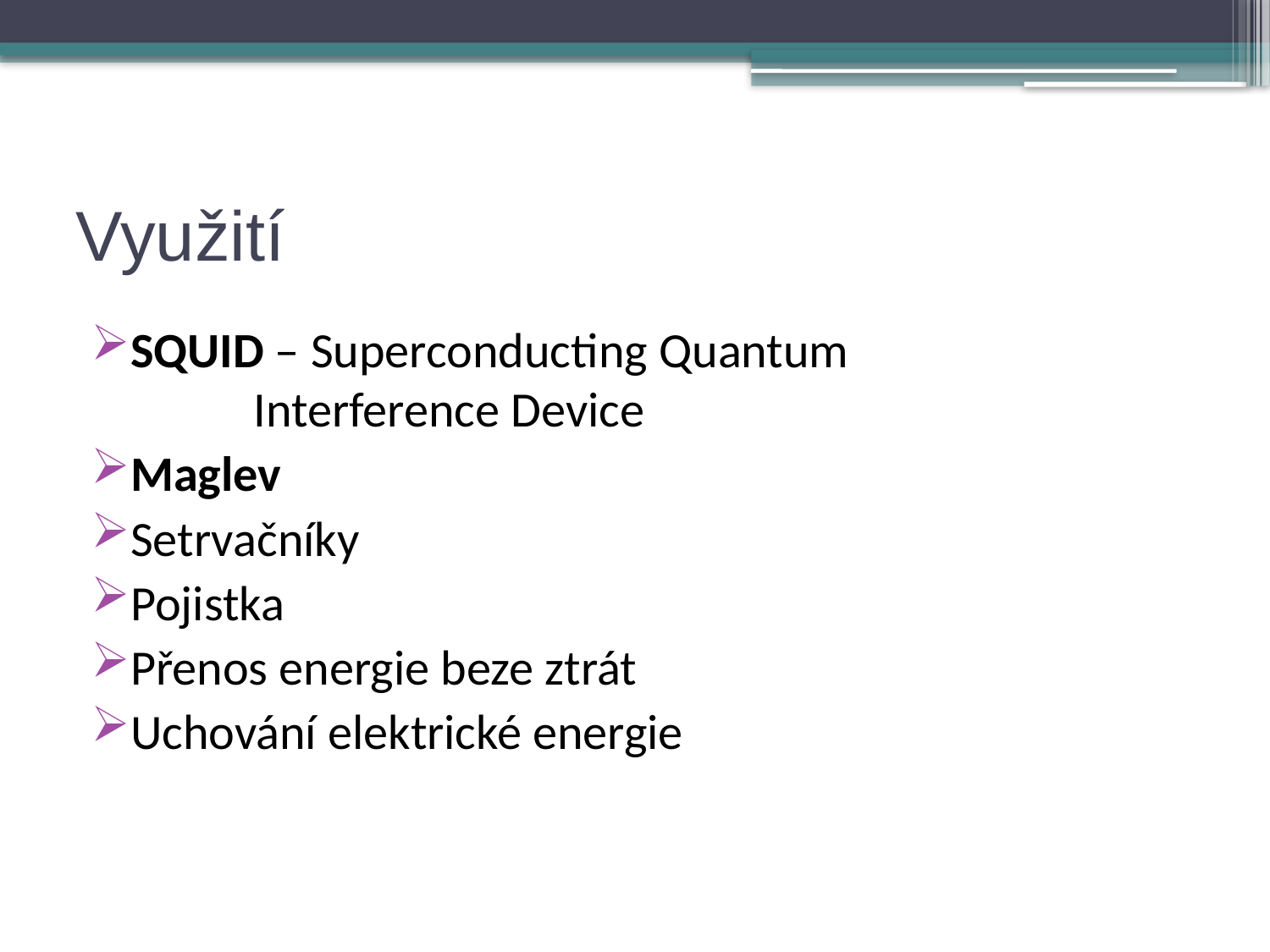

# Využití
SQUID – Superconducting Quantum 				Interference Device
Maglev
Setrvačníky
Pojistka
Přenos energie beze ztrát
Uchování elektrické energie